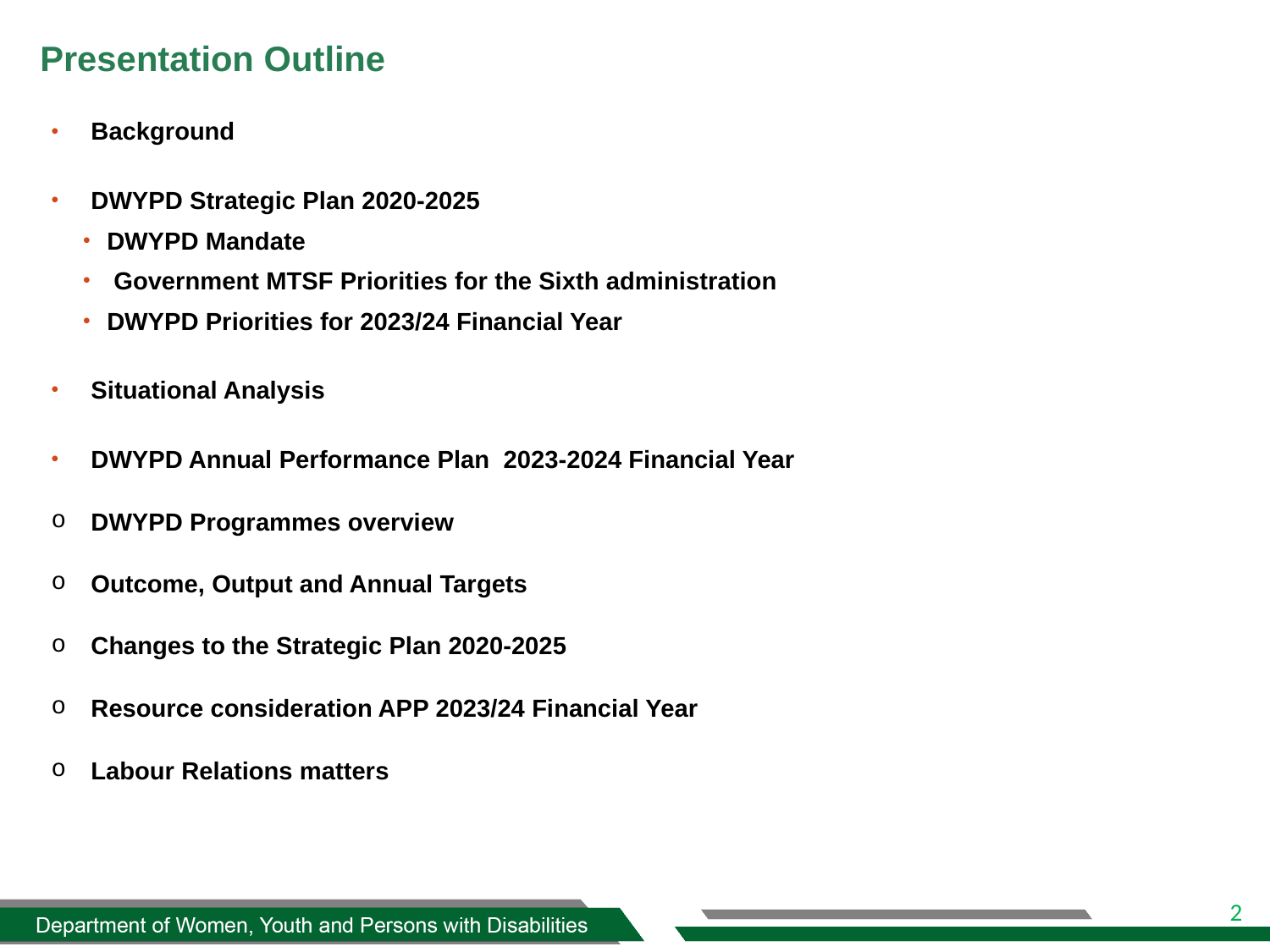

# Presentation Outline
Background
DWYPD Strategic Plan 2020-2025
DWYPD Mandate
 Government MTSF Priorities for the Sixth administration
DWYPD Priorities for 2023/24 Financial Year
Situational Analysis
DWYPD Annual Performance Plan  2023-2024 Financial Year
DWYPD Programmes overview
Outcome, Output and Annual Targets
Changes to the Strategic Plan 2020-2025
Resource consideration APP 2023/24 Financial Year
Labour Relations matters